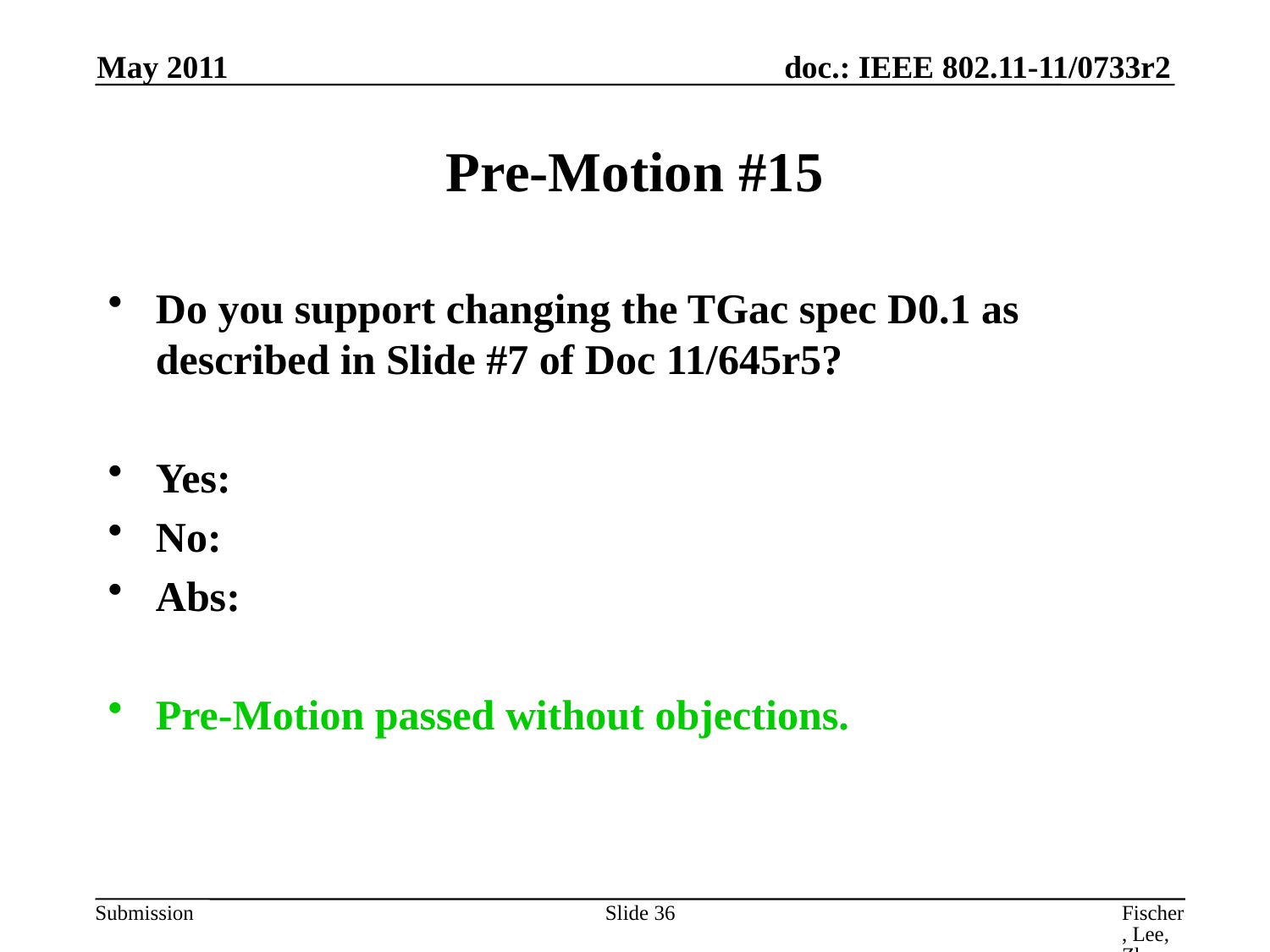

May 2011
# Pre-Motion #15
Do you support changing the TGac spec D0.1 as described in Slide #7 of Doc 11/645r5?

Yes:
No:
Abs:

Pre-Motion passed without objections.

Slide 36
Fischer, Lee, Zhu